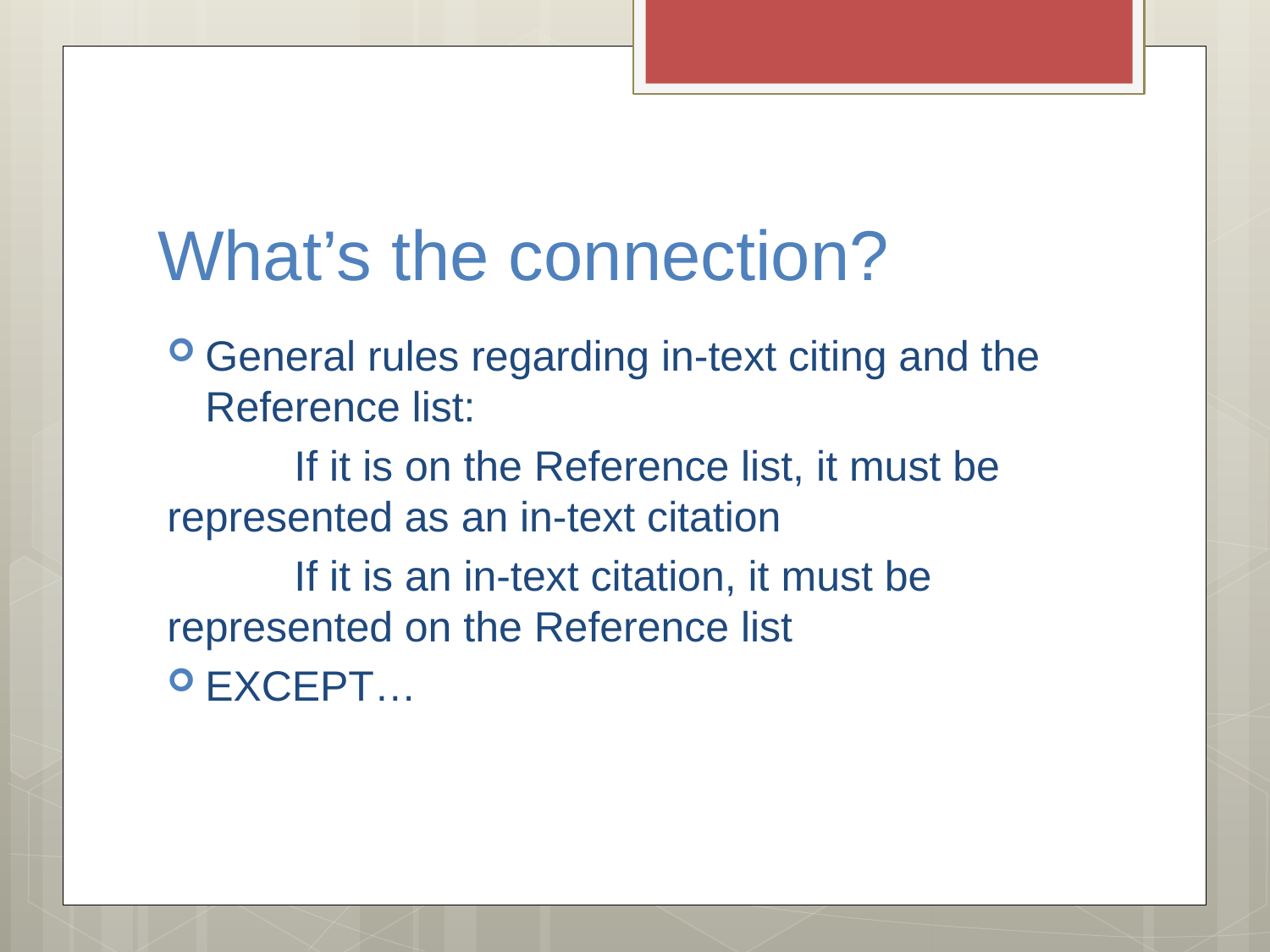

# What’s the connection?
General rules regarding in-text citing and the Reference list:
	If it is on the Reference list, it must be 	represented as an in-text citation
	If it is an in-text citation, it must be 	represented on the Reference list
EXCEPT…